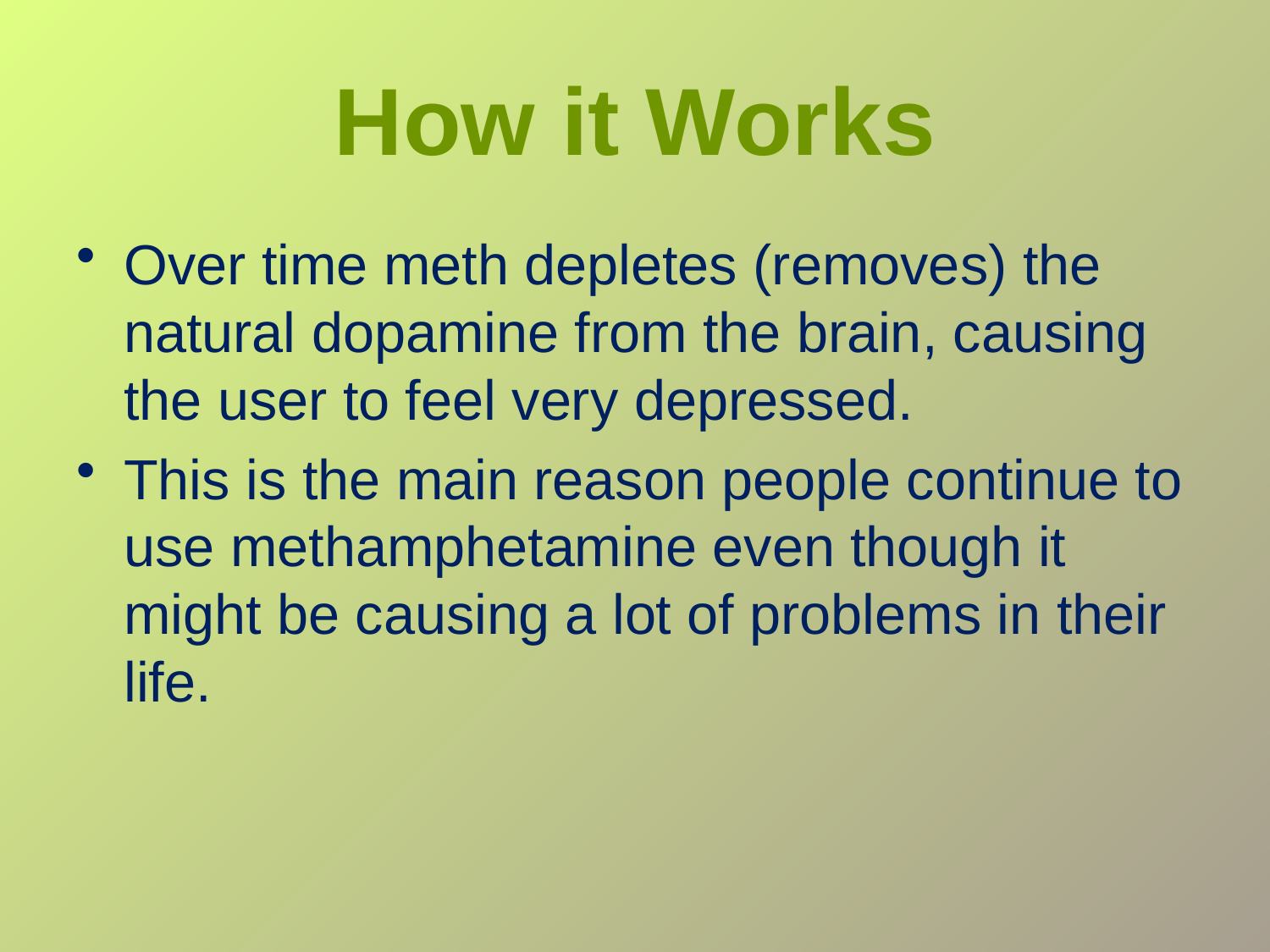

# How it Works
Over time meth depletes (removes) the natural dopamine from the brain, causing the user to feel very depressed.
This is the main reason people continue to use methamphetamine even though it might be causing a lot of problems in their life.